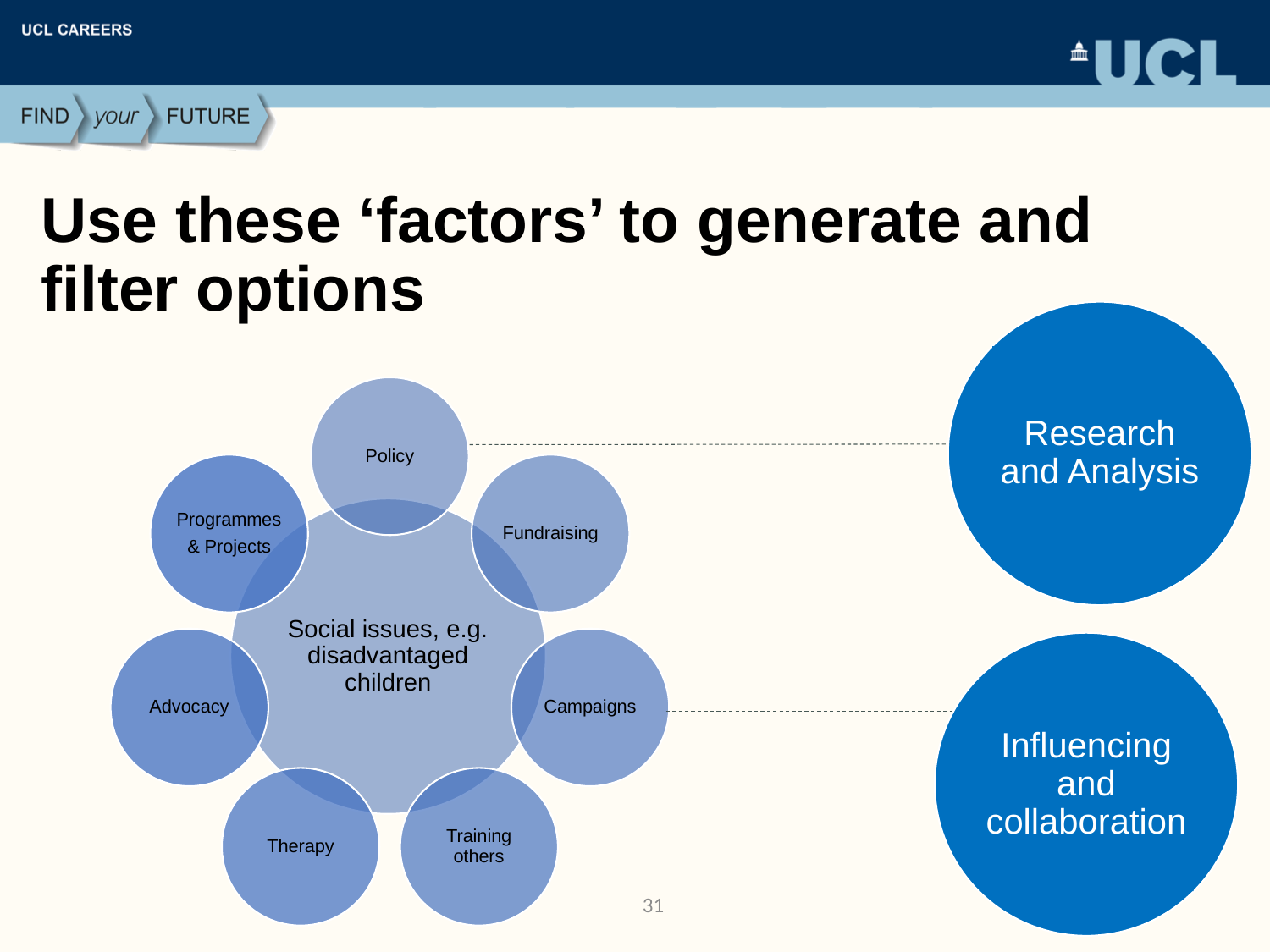

# Use these ‘factors’ to generate and filter options

Research and Analysis
Social issues, e.g. disadvantaged children
Policy
Fundraising
Campaigns
Training others
Therapy
Advocacy
Programmes
& Projects

Influencing and collaboration
31